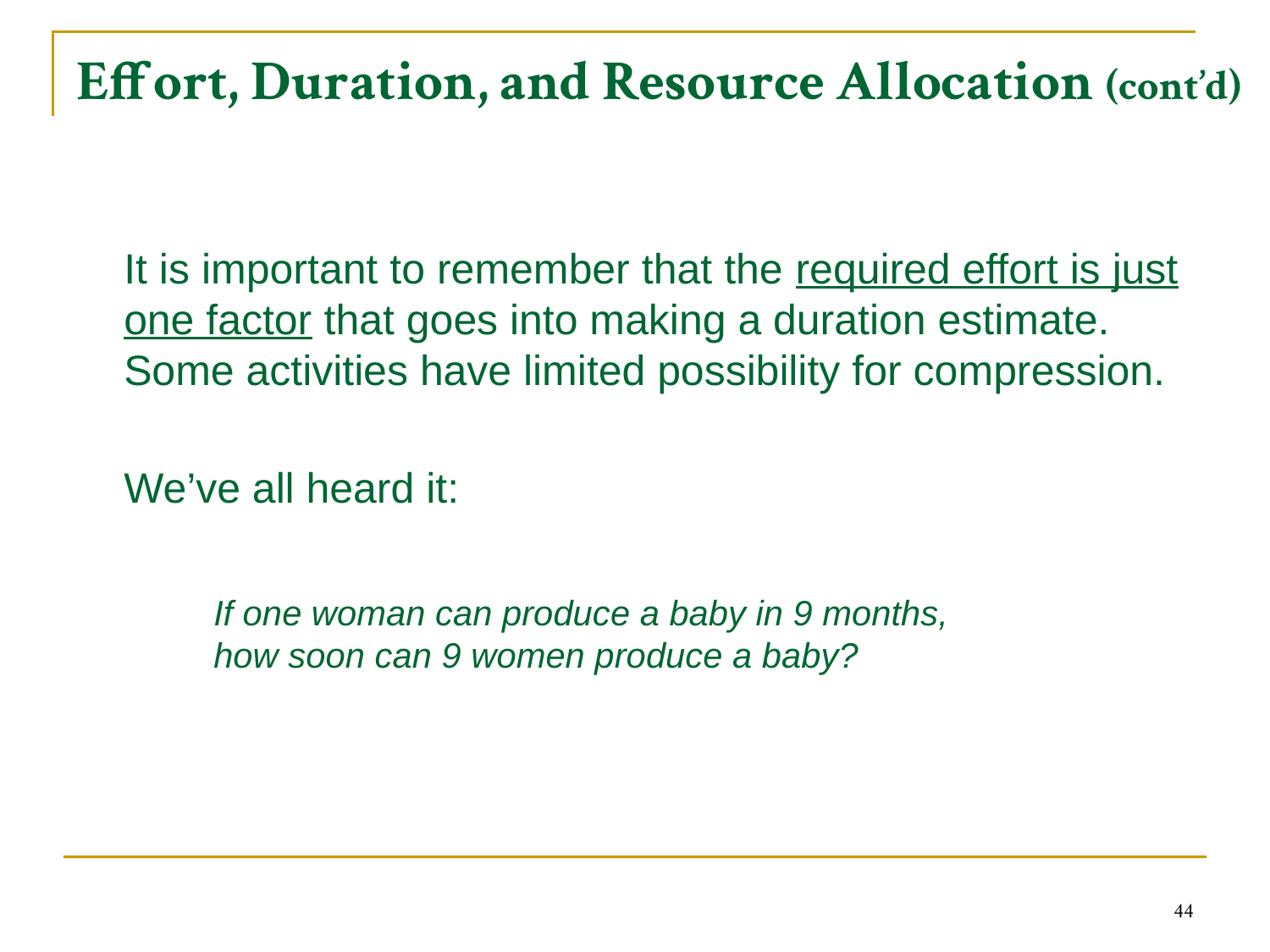

# Effort, Duration, and Resource Allocation (cont’d)
	It is important to remember that the required effort is just one factor that goes into making a duration estimate.  Some activities have limited possibility for compression.

	We’ve all heard it:
If one woman can produce a baby in 9 months, how soon can 9 women produce a baby?

44